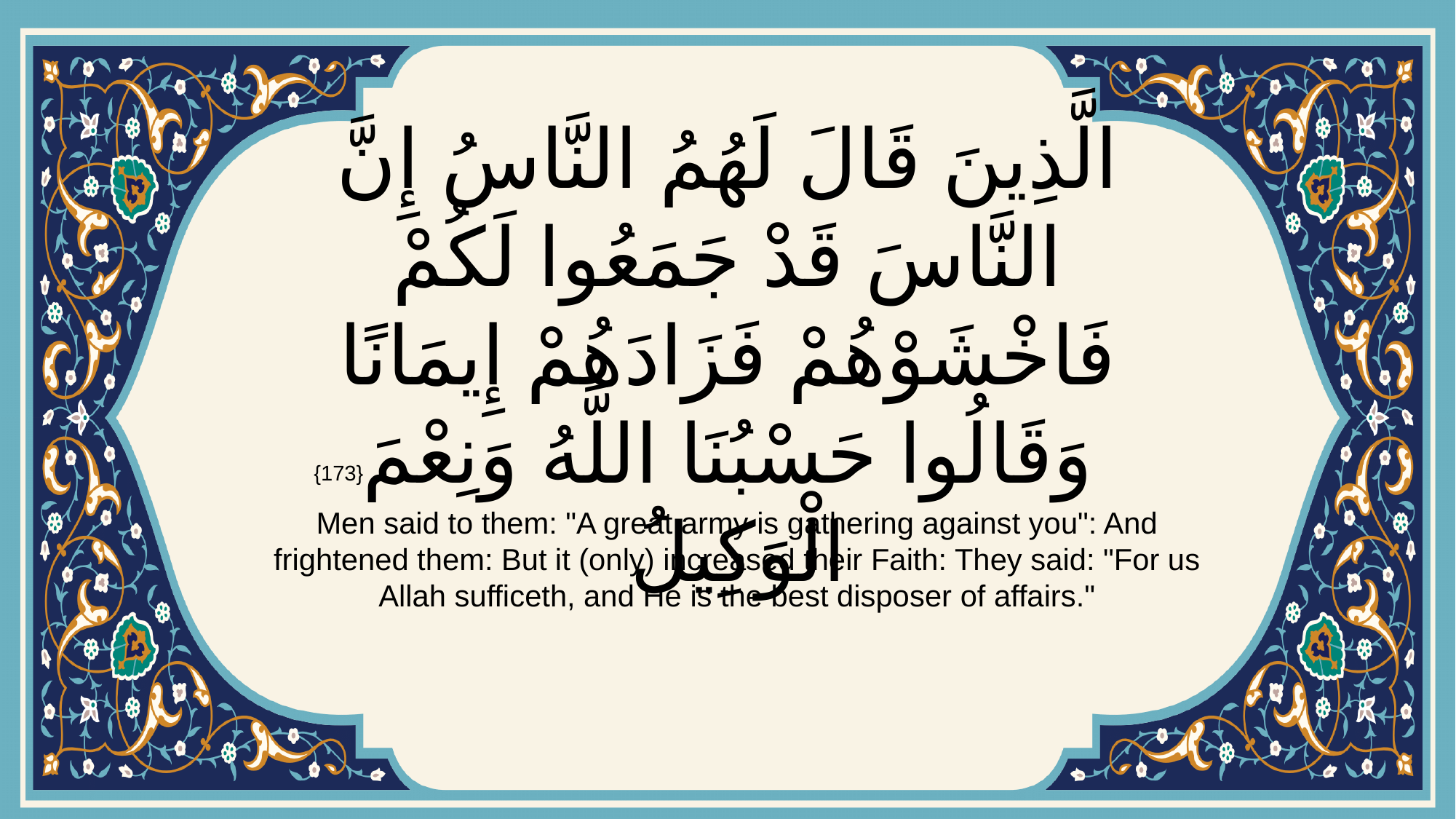

# الَّذِينَ قَالَ لَهُمُ النَّاسُ إِنَّ النَّاسَ قَدْ جَمَعُوا لَكُمْ فَاخْشَوْهُمْ فَزَادَهُمْ إِيمَانًا وَقَالُوا حَسْبُنَا اللَّهُ وَنِعْمَ الْوَكِيلُ
{173}
Men said to them: "A great army is gathering against you": And frightened them: But it (only) increased their Faith: They said: "For us Allah sufficeth, and He is the best disposer of affairs."